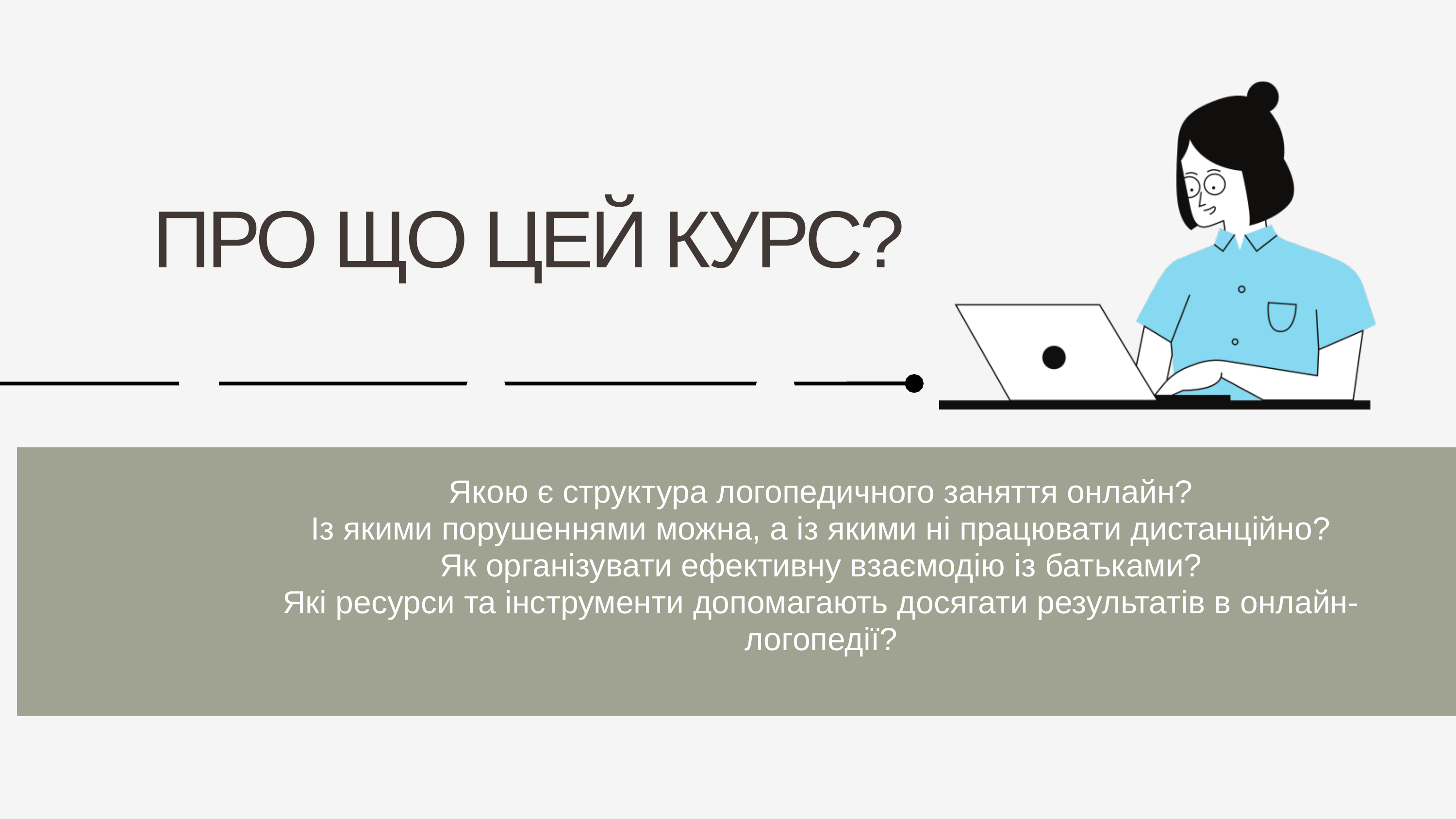

ПРО ЩО ЦЕЙ КУРС?

Якою є структура логопедичного заняття онлайн?
Із якими порушеннями можна, а із якими ні працювати дистанційно?
Як організувати ефективну взаємодію із батьками?
Які ресурси та інструменти допомагають досягати результатів в онлайн-логопедії?